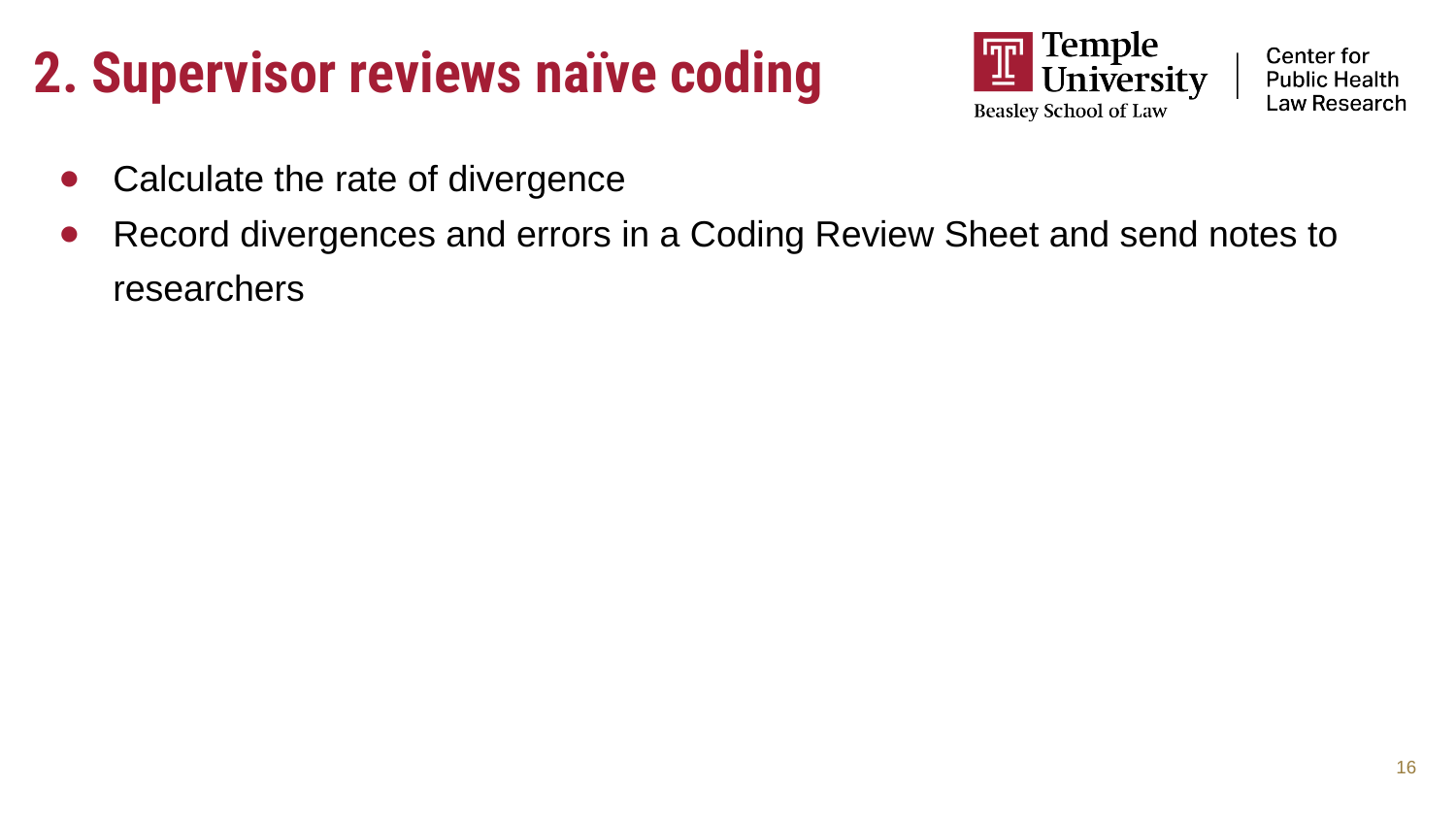

# 2. Supervisor reviews naïve coding
Calculate the rate of divergence
Record divergences and errors in a Coding Review Sheet and send notes to researchers